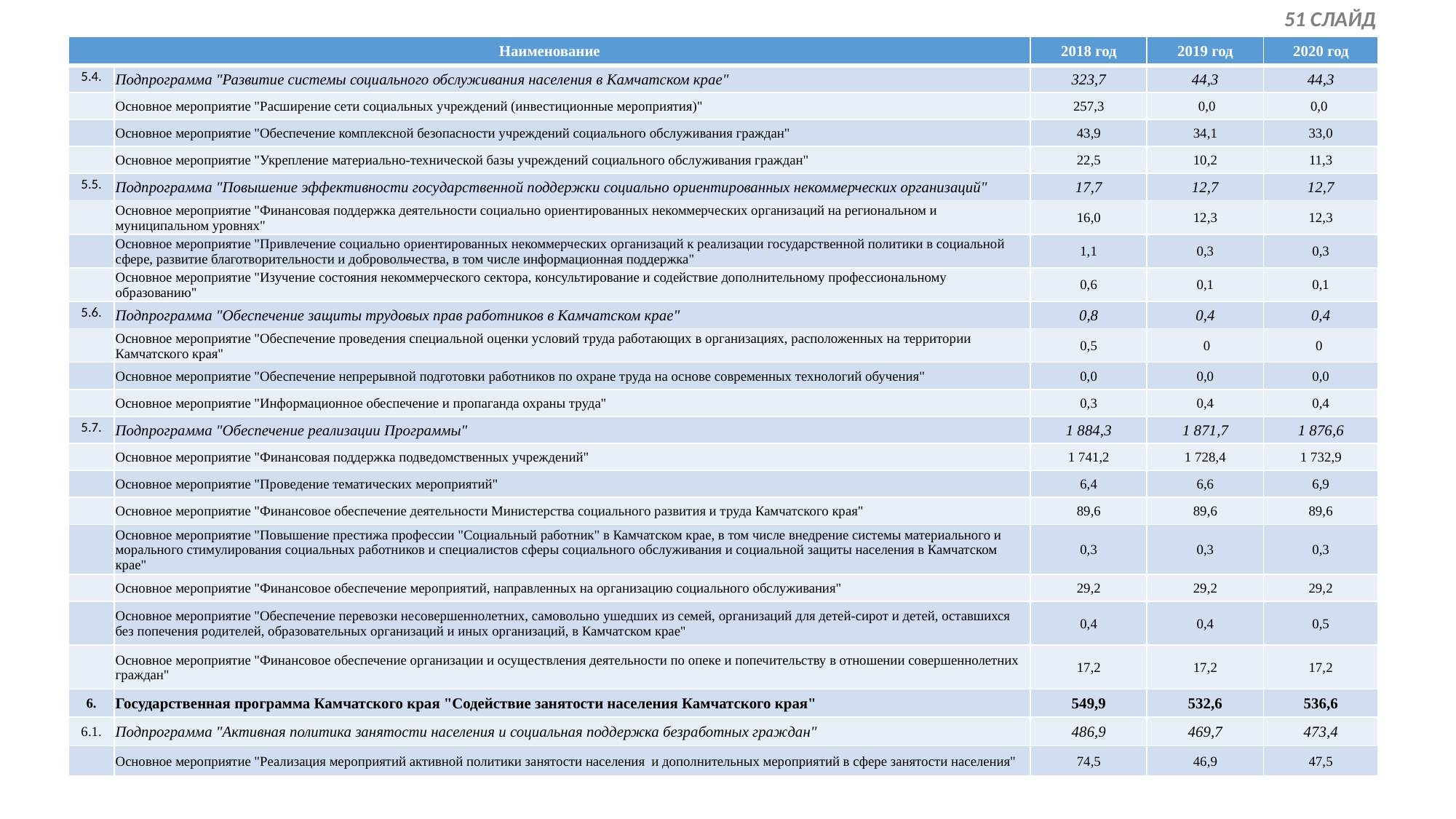

51 СЛАЙД
| Наименование |  | 2018 год | 2019 год | 2020 год |
| --- | --- | --- | --- | --- |
| 5.4. | Подпрограмма "Развитие системы социального обслуживания населения в Камчатском крае" | 323,7 | 44,3 | 44,3 |
|  | Основное мероприятие "Расширение сети социальных учреждений (инвестиционные мероприятия)" | 257,3 | 0,0 | 0,0 |
|  | Основное мероприятие "Обеспечение комплексной безопасности учреждений социального обслуживания граждан" | 43,9 | 34,1 | 33,0 |
|  | Основное мероприятие "Укрепление материально-технической базы учреждений социального обслуживания граждан" | 22,5 | 10,2 | 11,3 |
| 5.5. | Подпрограмма "Повышение эффективности государственной поддержки социально ориентированных некоммерческих организаций" | 17,7 | 12,7 | 12,7 |
|  | Основное мероприятие "Финансовая поддержка деятельности социально ориентированных некоммерческих организаций на региональном и муниципальном уровнях" | 16,0 | 12,3 | 12,3 |
|  | Основное мероприятие "Привлечение социально ориентированных некоммерческих организаций к реализации государственной политики в социальной сфере, развитие благотворительности и добровольчества, в том числе информационная поддержка" | 1,1 | 0,3 | 0,3 |
|  | Основное мероприятие "Изучение состояния некоммерческого сектора, консультирование и содействие дополнительному профессиональному образованию" | 0,6 | 0,1 | 0,1 |
| 5.6. | Подпрограмма "Обеспечение защиты трудовых прав работников в Камчатском крае" | 0,8 | 0,4 | 0,4 |
|  | Основное мероприятие "Обеспечение проведения специальной оценки условий труда работающих в организациях, расположенных на территории Камчатского края" | 0,5 | 0 | 0 |
|  | Основное мероприятие "Обеспечение непрерывной подготовки работников по охране труда на основе современных технологий обучения" | 0,0 | 0,0 | 0,0 |
|  | Основное мероприятие "Информационное обеспечение и пропаганда охраны труда" | 0,3 | 0,4 | 0,4 |
| 5.7. | Подпрограмма "Обеспечение реализации Программы" | 1 884,3 | 1 871,7 | 1 876,6 |
|  | Основное мероприятие "Финансовая поддержка подведомственных учреждений" | 1 741,2 | 1 728,4 | 1 732,9 |
|  | Основное мероприятие "Проведение тематических мероприятий" | 6,4 | 6,6 | 6,9 |
|  | Основное мероприятие "Финансовое обеспечение деятельности Министерства социального развития и труда Камчатского края" | 89,6 | 89,6 | 89,6 |
|  | Основное мероприятие "Повышение престижа профессии "Социальный работник" в Камчатском крае, в том числе внедрение системы материального и морального стимулирования социальных работников и специалистов сферы социального обслуживания и социальной защиты населения в Камчатском крае" | 0,3 | 0,3 | 0,3 |
|  | Основное мероприятие "Финансовое обеспечение мероприятий, направленных на организацию социального обслуживания" | 29,2 | 29,2 | 29,2 |
|  | Основное мероприятие "Обеспечение перевозки несовершеннолетних, самовольно ушедших из семей, организаций для детей-сирот и детей, оставшихся без попечения родителей, образовательных организаций и иных организаций, в Камчатском крае" | 0,4 | 0,4 | 0,5 |
|  | Основное мероприятие "Финансовое обеспечение организации и осуществления деятельности по опеке и попечительству в отношении совершеннолетних граждан" | 17,2 | 17,2 | 17,2 |
| 6. | Государственная программа Камчатского края "Содействие занятости населения Камчатского края" | 549,9 | 532,6 | 536,6 |
| 6.1. | Подпрограмма "Активная политика занятости населения и социальная поддержка безработных граждан" | 486,9 | 469,7 | 473,4 |
|  | Основное мероприятие "Реализация мероприятий активной политики занятости населения и дополнительных мероприятий в сфере занятости населения" | 74,5 | 46,9 | 47,5 |